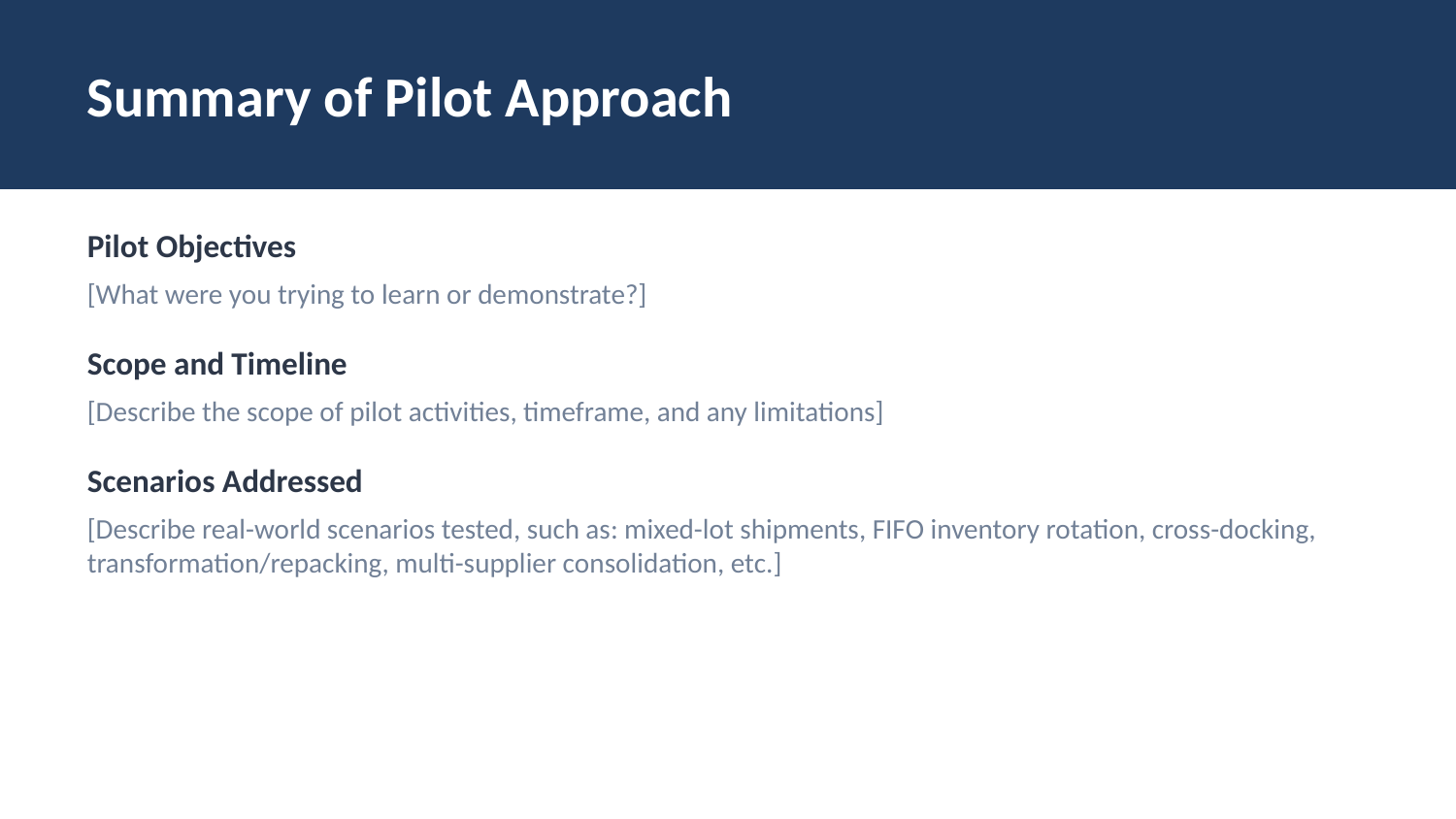

Summary of Pilot Approach
Pilot Objectives
[What were you trying to learn or demonstrate?]
Scope and Timeline
[Describe the scope of pilot activities, timeframe, and any limitations]
Scenarios Addressed
[Describe real-world scenarios tested, such as: mixed-lot shipments, FIFO inventory rotation, cross-docking, transformation/repacking, multi-supplier consolidation, etc.]